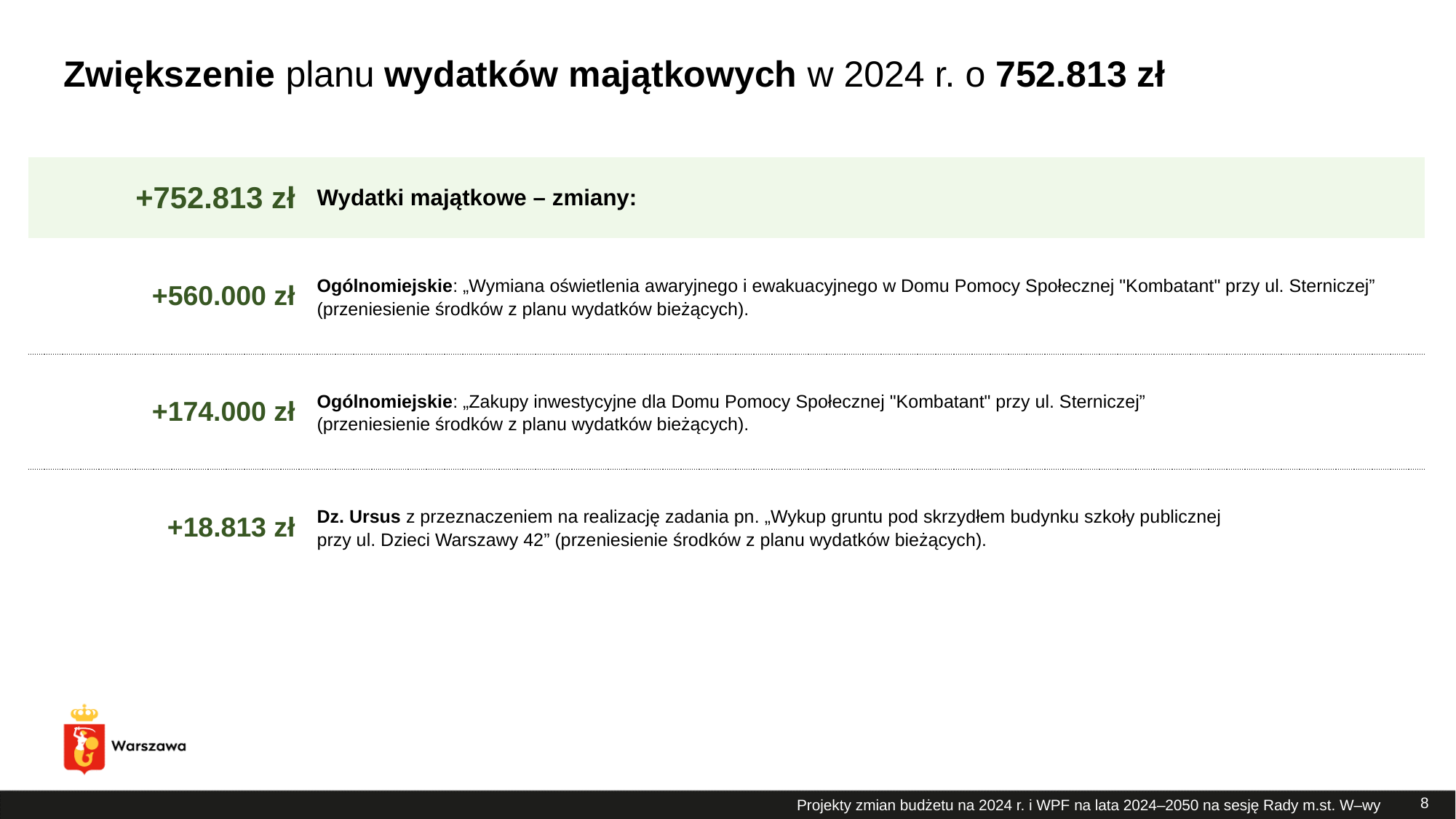

# Zwiększenie planu wydatków majątkowych w 2024 r. o 752.813 zł
| +752.813 zł | Wydatki majątkowe – zmiany: |
| --- | --- |
| +560.000 zł | Ogólnomiejskie: „Wymiana oświetlenia awaryjnego i ewakuacyjnego w Domu Pomocy Społecznej "Kombatant" przy ul. Sterniczej” (przeniesienie środków z planu wydatków bieżących). |
| +174.000 zł | Ogólnomiejskie: „Zakupy inwestycyjne dla Domu Pomocy Społecznej "Kombatant" przy ul. Sterniczej” (przeniesienie środków z planu wydatków bieżących). |
| +18.813 zł | Dz. Ursus z przeznaczeniem na realizację zadania pn. „Wykup gruntu pod skrzydłem budynku szkoły publicznej przy ul. Dzieci Warszawy 42” (przeniesienie środków z planu wydatków bieżących). |
8
Projekty zmian budżetu na 2024 r. i WPF na lata 2024–2050 na sesję Rady m.st. W–wy